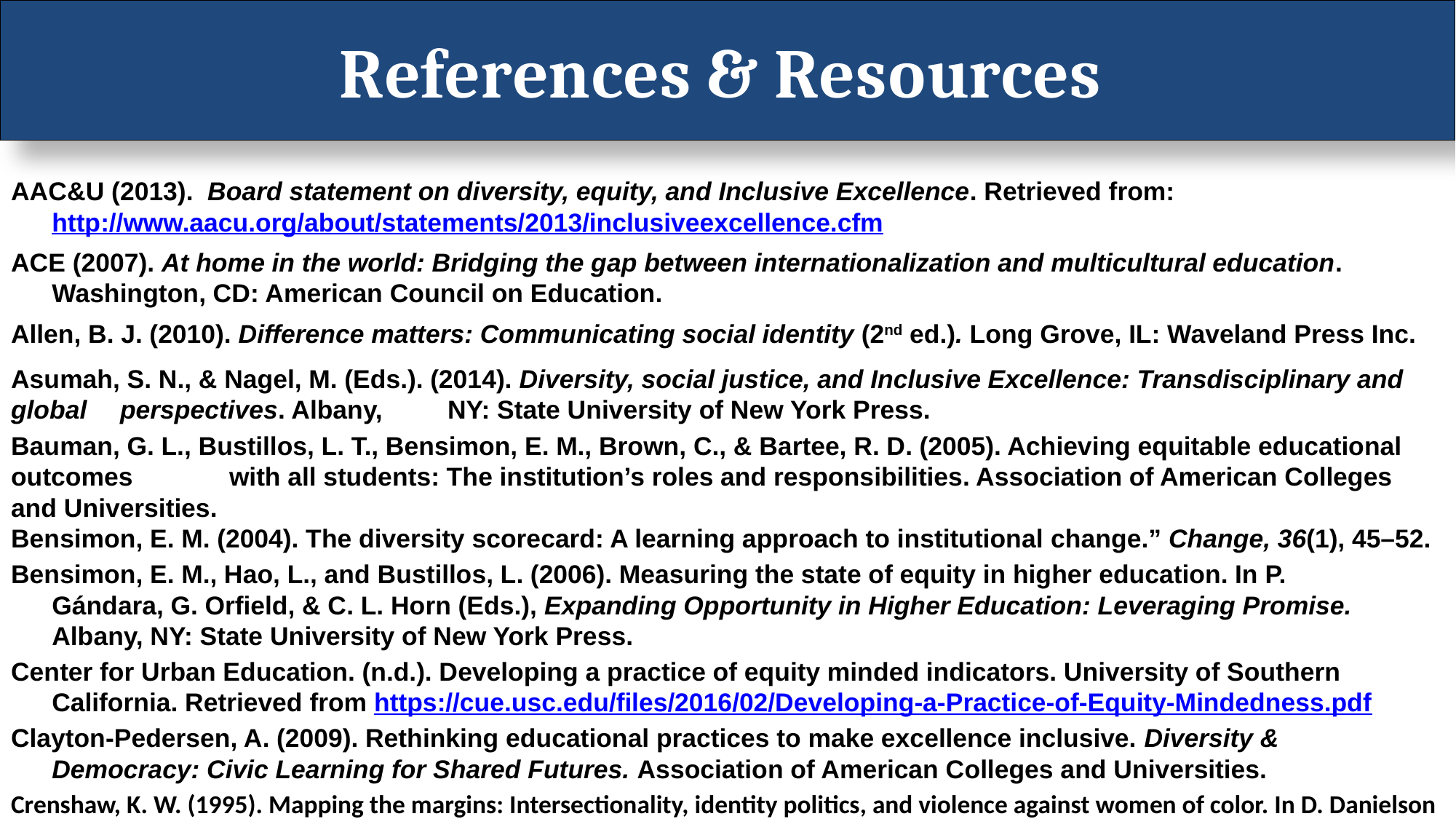

References & Resources
AAC&U (2013).  Board statement on diversity, equity, and Inclusive Excellence. Retrieved from: 	http://www.aacu.org/about/statements/2013/inclusiveexcellence.cfm
ACE (2007). At home in the world: Bridging the gap between internationalization and multicultural education. 	Washington, CD: American Council on Education.
Allen, B. J. (2010). Difference matters: Communicating social identity (2nd ed.). Long Grove, IL: Waveland Press Inc.
Asumah, S. N., & Nagel, M. (Eds.). (2014). Diversity, social justice, and Inclusive Excellence: Transdisciplinary and 	global 	perspectives. Albany, 	NY: State University of New York Press.
Bauman, G. L., Bustillos, L. T., Bensimon, E. M., Brown, C., & Bartee, R. D. (2005). Achieving equitable educational 	outcomes 	with all students: The institution’s roles and responsibilities. Association of American Colleges and Universities.
Bensimon, E. M. (2004). The diversity scorecard: A learning approach to institutional change.” Change, 36(1), 45–52.
Bensimon, E. M., Hao, L., and Bustillos, L. (2006). Measuring the state of equity in higher education. In P. 	Gándara, G. Orfield, & C. L. Horn (Eds.), Expanding Opportunity in Higher Education: Leveraging Promise. 	Albany, NY: State University of New York Press.
Center for Urban Education. (n.d.). Developing a practice of equity minded indicators. University of Southern 	California. Retrieved from https://cue.usc.edu/files/2016/02/Developing-a-Practice-of-Equity-Mindedness.pdf
Clayton-Pedersen, A. (2009). Rethinking educational practices to make excellence inclusive. Diversity & 	Democracy: Civic Learning for Shared Futures. Association of American Colleges and Universities.
Crenshaw, K. W. (1995). Mapping the margins: Intersectionality, identity politics, and violence against women of color. In D. Danielson & K. 	Engle (Eds.), After identity: A reader in law and culture (pp. 332-354). New York, NY: Routledge.